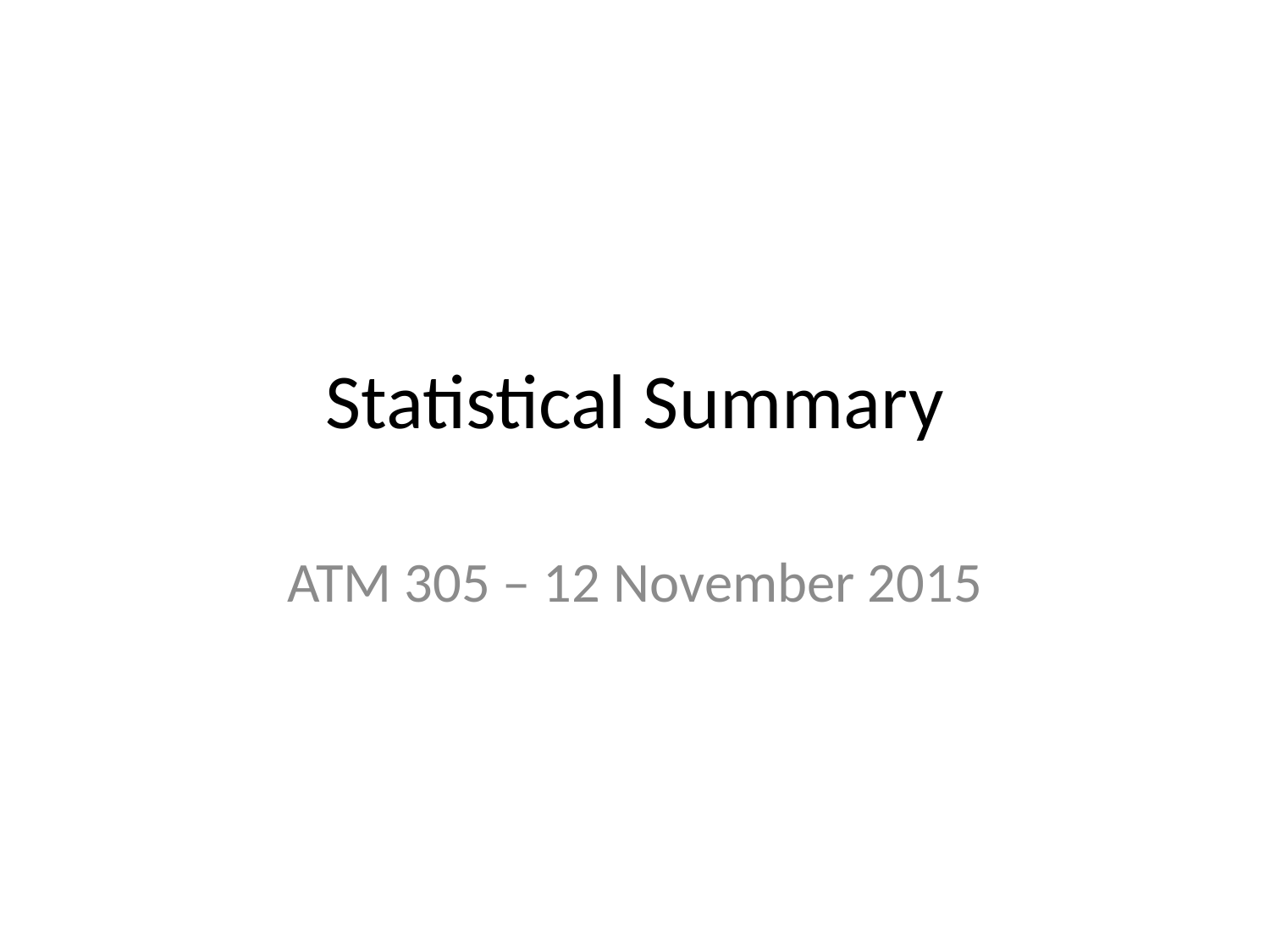

# Statistical Summary
ATM 305 – 12 November 2015